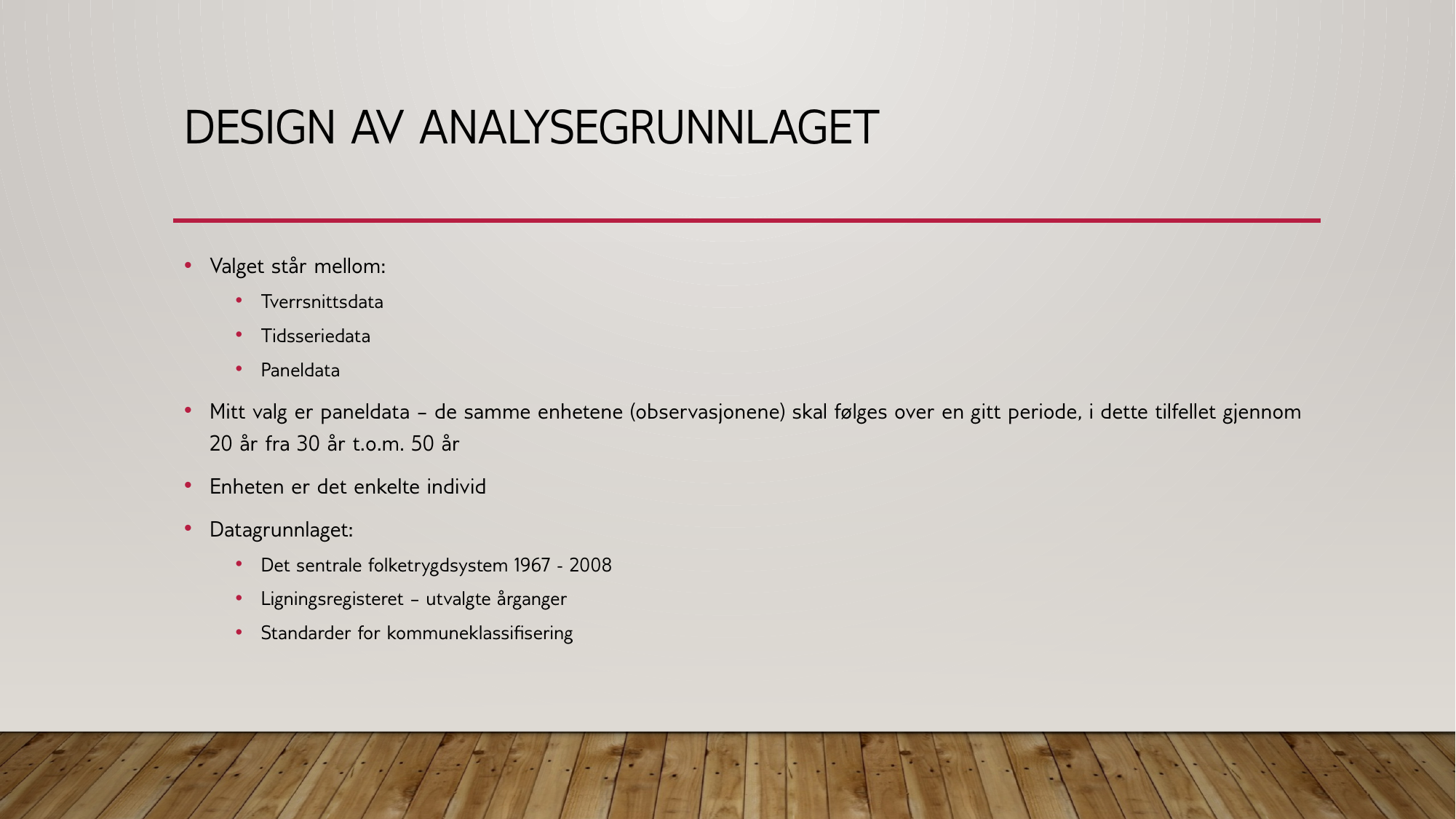

# Design av analysegrunnlaget
Valget står mellom:
Tverrsnittsdata
Tidsseriedata
Paneldata
Mitt valg er paneldata – de samme enhetene (observasjonene) skal følges over en gitt periode, i dette tilfellet gjennom 20 år fra 30 år t.o.m. 50 år
Enheten er det enkelte individ
Datagrunnlaget:
Det sentrale folketrygdsystem 1967 - 2008
Ligningsregisteret – utvalgte årganger
Standarder for kommuneklassifisering